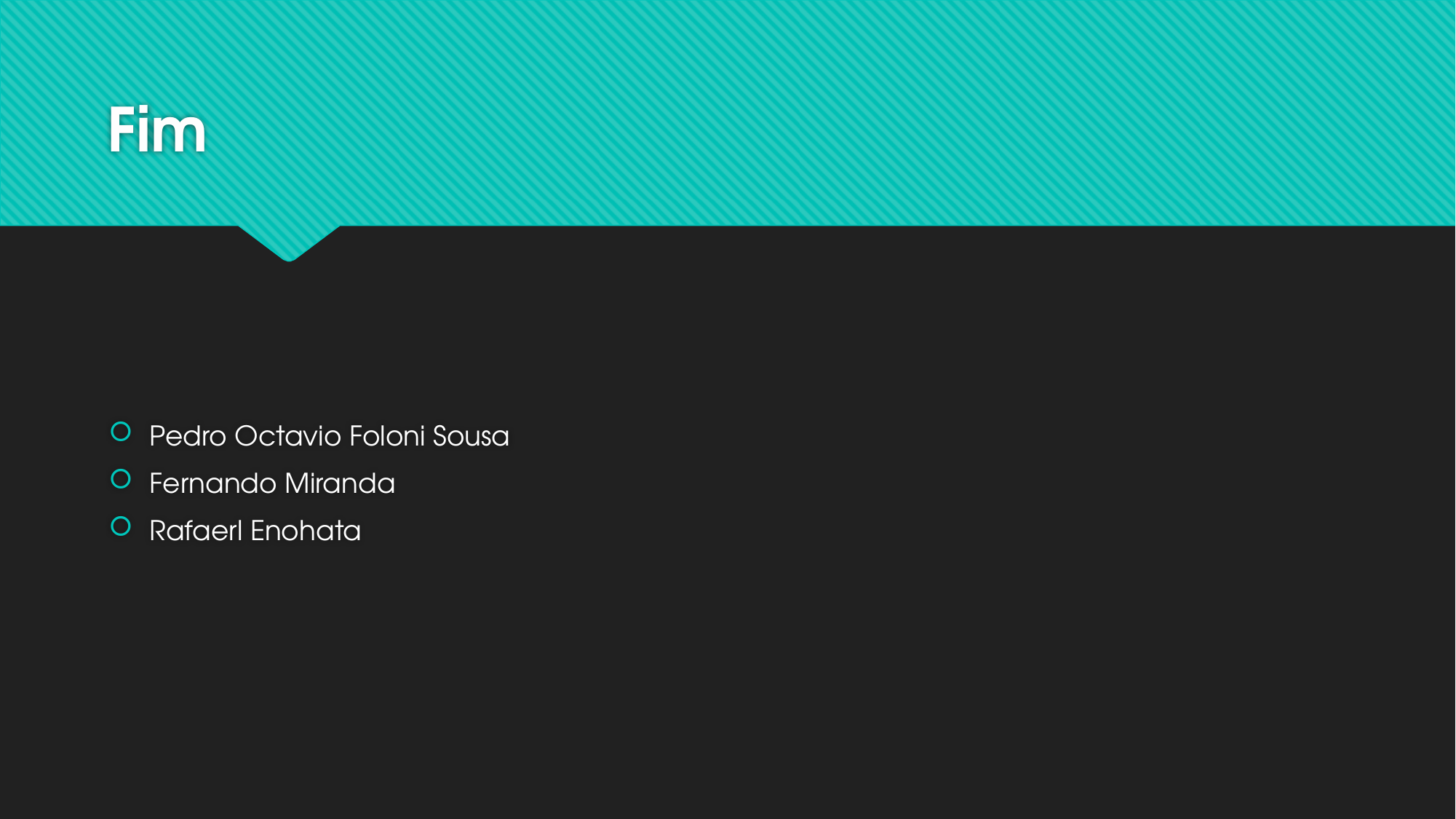

# Fim
Pedro Octavio Foloni Sousa
Fernando Miranda
Rafaerl Enohata